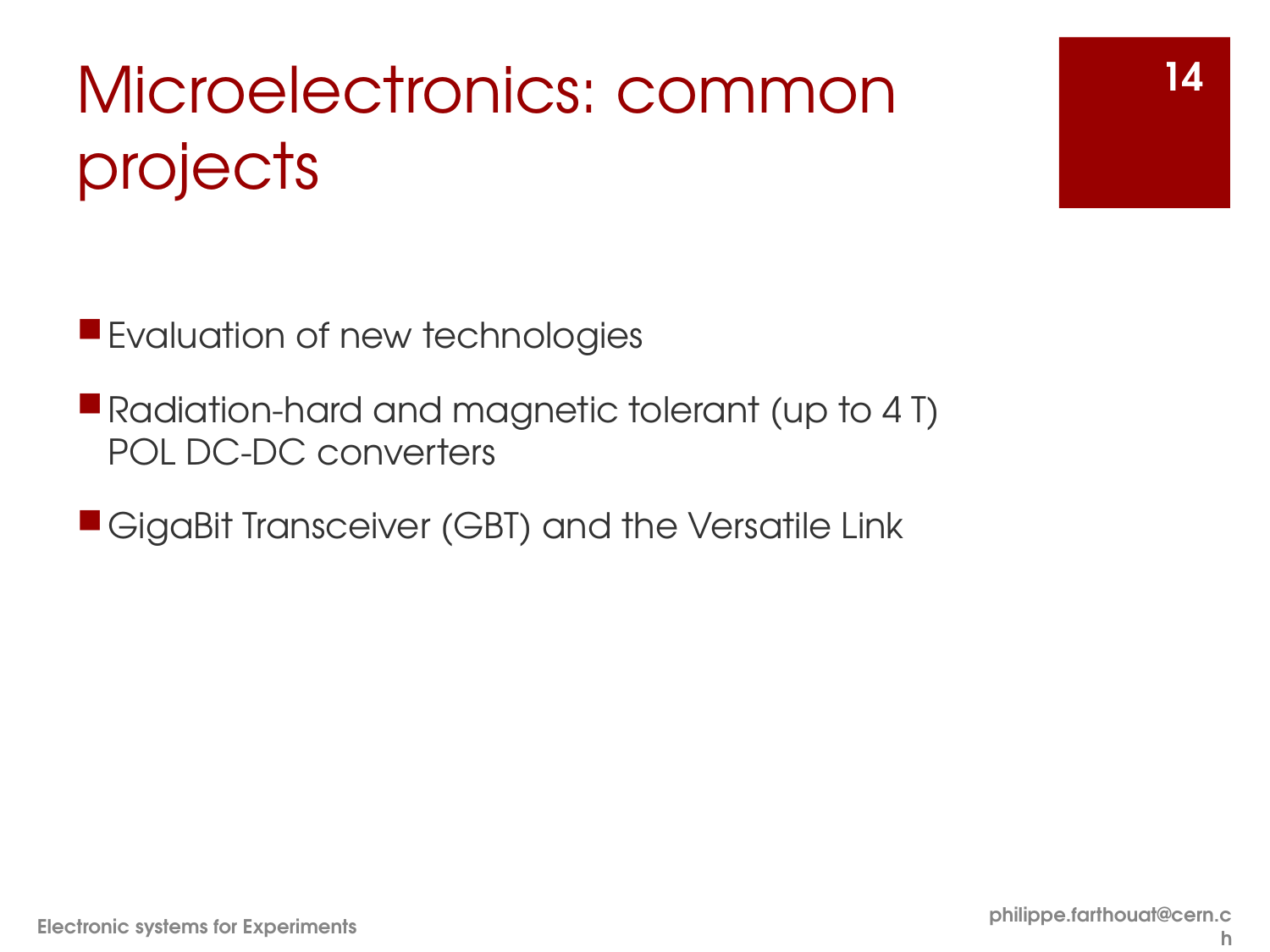

# Microelectronics: common projects
14
Evaluation of new technologies
Radiation-hard and magnetic tolerant (up to 4 T) POL DC-DC converters
GigaBit Transceiver (GBT) and the Versatile Link
Electronic systems for Experiments
philippe.farthouat@cern.ch